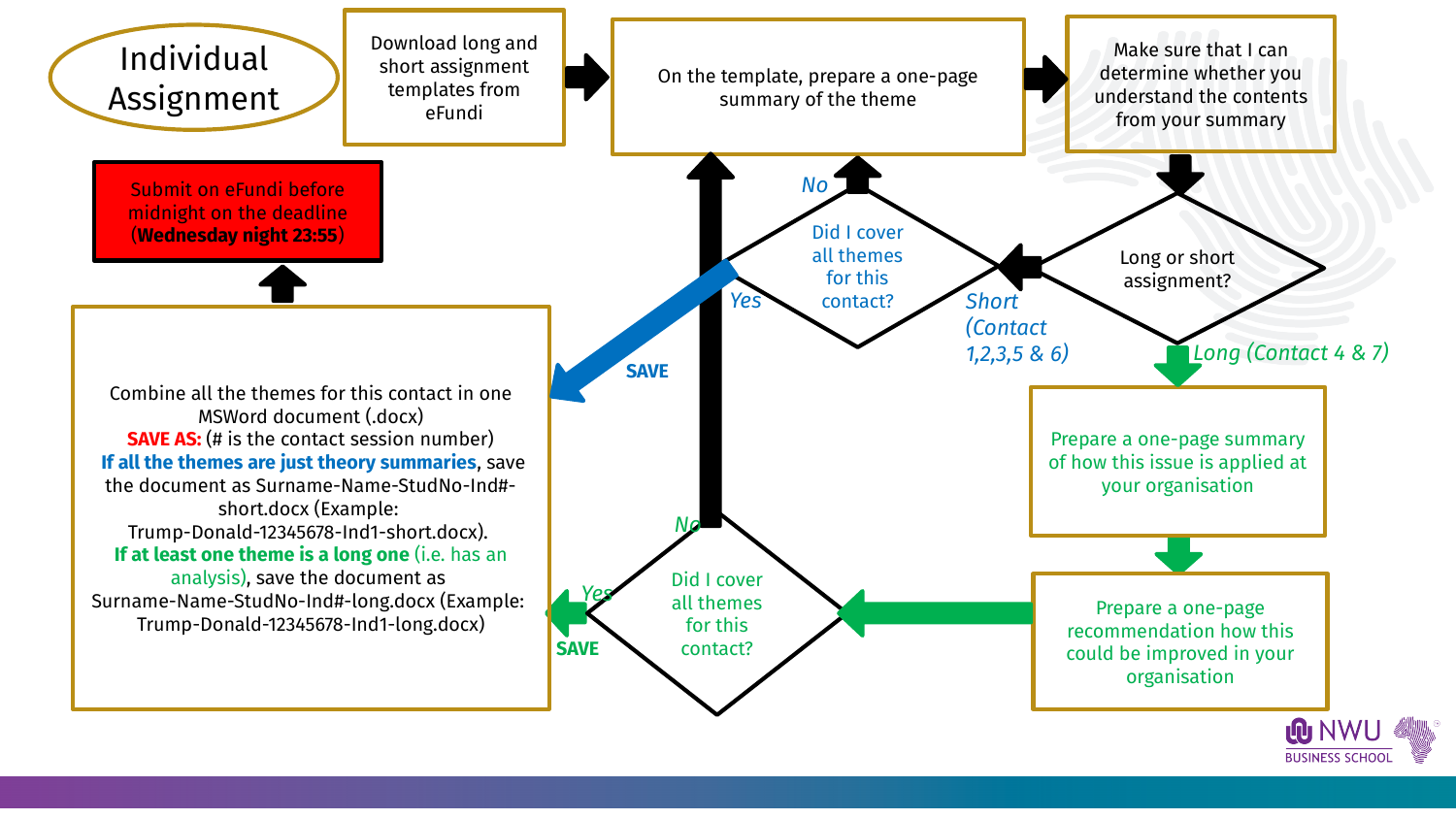

Download long and short assignment templates from eFundi
Make sure that I can determine whether you understand the contents from your summary
On the template, prepare a one-page summary of the theme
Individual Assignment

Submit on eFundi before midnight on the deadline (Wednesday night 23:55)
No
Did I cover all themes for this contact?
Long or short assignment?

Yes
Short (Contact 1,2,3,5 & 6)
Combine all the themes for this contact in one MSWord document (.docx)
SAVE AS: (# is the contact session number)
 If all the themes are just theory summaries, save the document as Surname-Name-StudNo-Ind#-short.docx (Example:
Trump-Donald-12345678-Ind1-short.docx).
If at least one theme is a long one (i.e. has an analysis), save the document as
Surname-Name-StudNo-Ind#-long.docx (Example:
Trump-Donald-12345678-Ind1-long.docx)
Long (Contact 4 & 7)

SAVE
Prepare a one-page summary of how this issue is applied at your organisation
No
Did I cover all themes for this contact?

Yes
Prepare a one-page recommendation how this could be improved in your organisation

SAVE